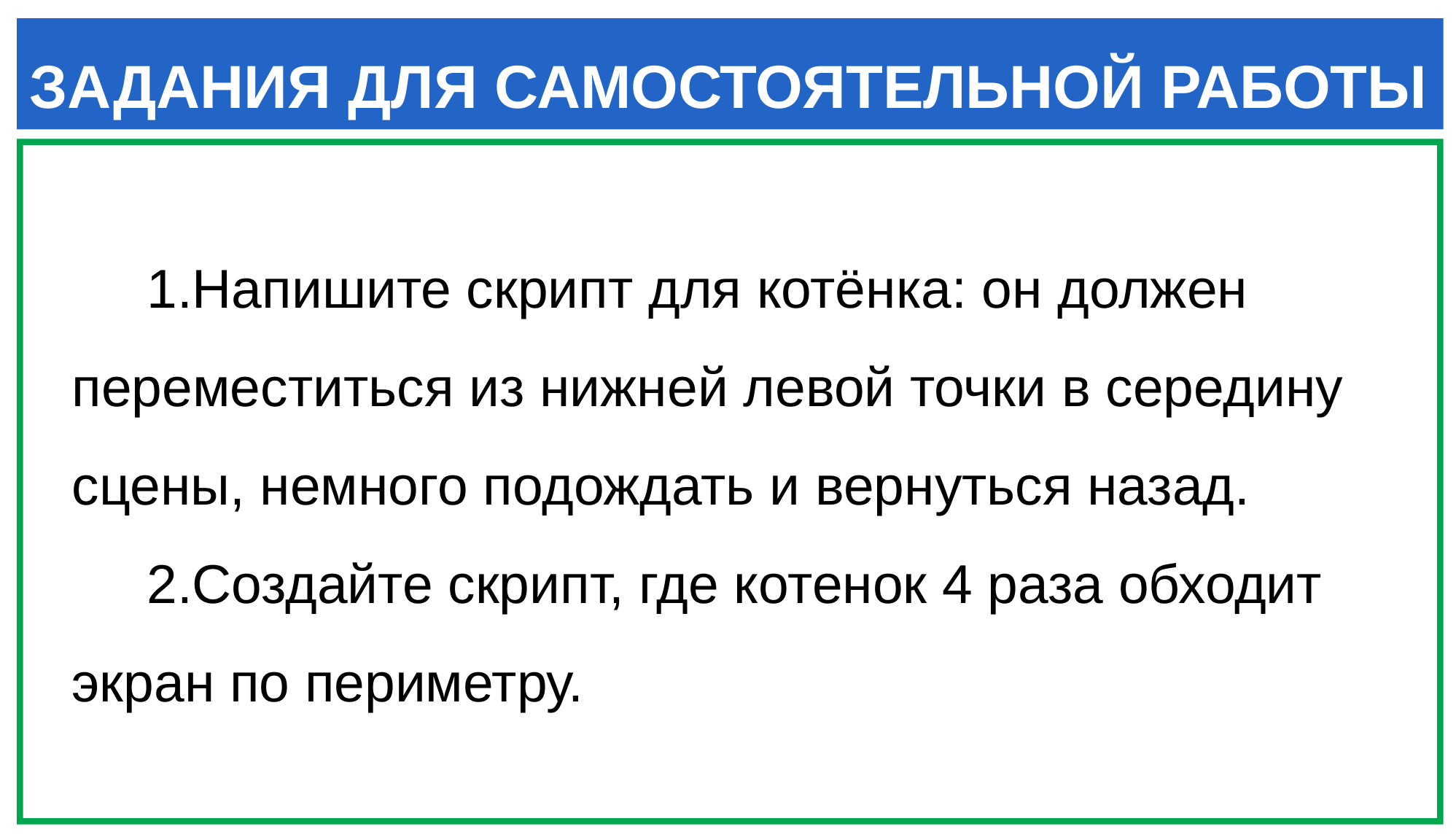

ЗАДАНИЯ ДЛЯ САМОСТОЯТЕЛЬНОЙ РАБОТЫ
Напишите скрипт для котёнка: он должен переместиться из нижней левой точки в середину сцены, немного подождать и вернуться назад.
Создайте скрипт, где котенок 4 раза обходит  экран по периметру.